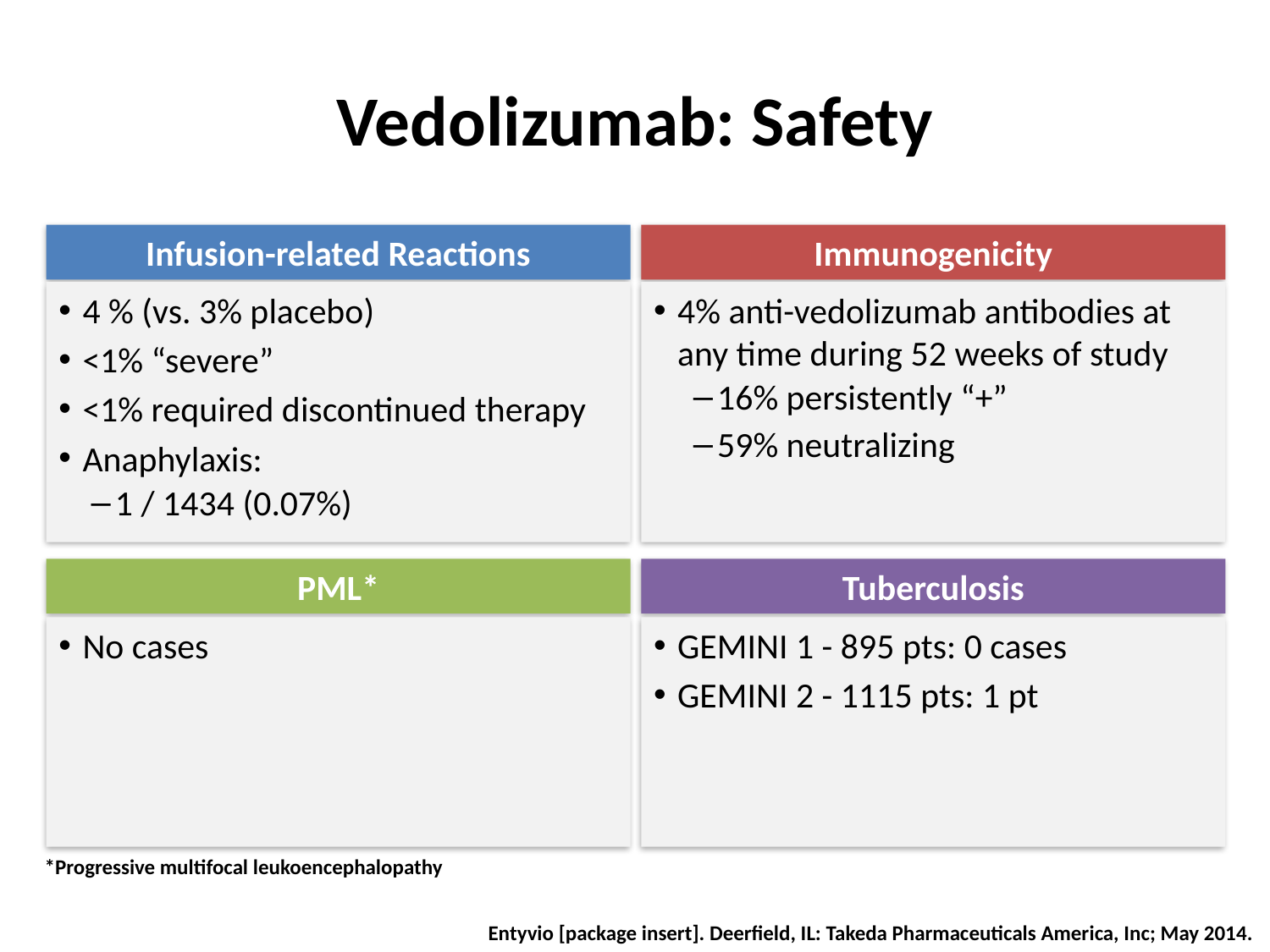

# Vedolizumab: Safety
Infusion-related Reactions
Immunogenicity
4 % (vs. 3% placebo)
<1% “severe”
<1% required discontinued therapy
Anaphylaxis:
1 / 1434 (0.07%)
4% anti-vedolizumab antibodies at any time during 52 weeks of study
16% persistently “+”
59% neutralizing
PML*
Tuberculosis
No cases
GEMINI 1 - 895 pts: 0 cases
GEMINI 2 - 1115 pts: 1 pt
*Progressive multifocal leukoencephalopathy
Entyvio [package insert]. Deerfield, IL: Takeda Pharmaceuticals America, Inc; May 2014.